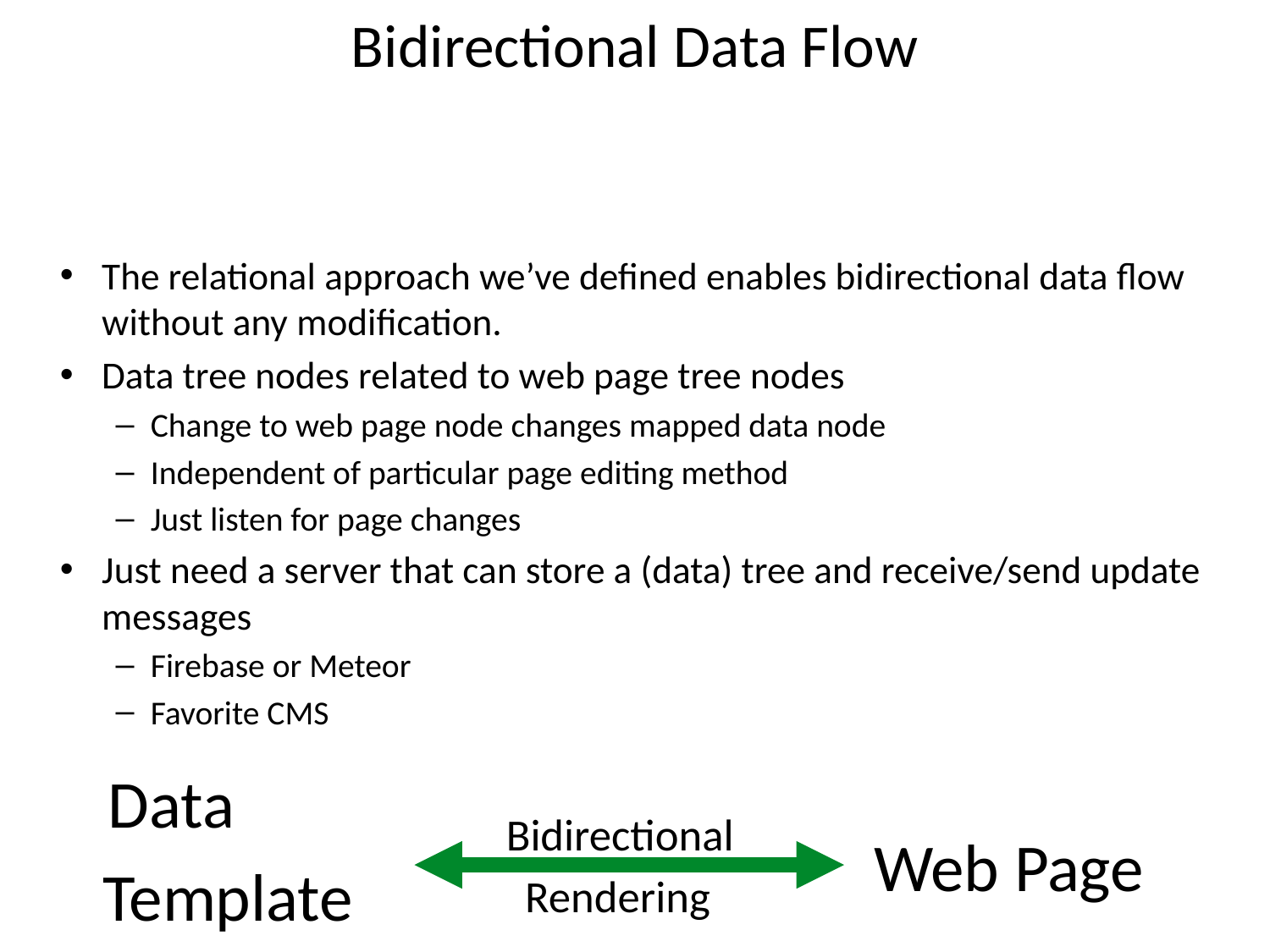

# Bidirectional Data Flow
The relational approach we’ve defined enables bidirectional data flow without any modification.
Data tree nodes related to web page tree nodes
Change to web page node changes mapped data node
Independent of particular page editing method
Just listen for page changes
Just need a server that can store a (data) tree and receive/send update messages
Firebase or Meteor
Favorite CMS
Data
Bidirectional
Web Page
Template
Rendering